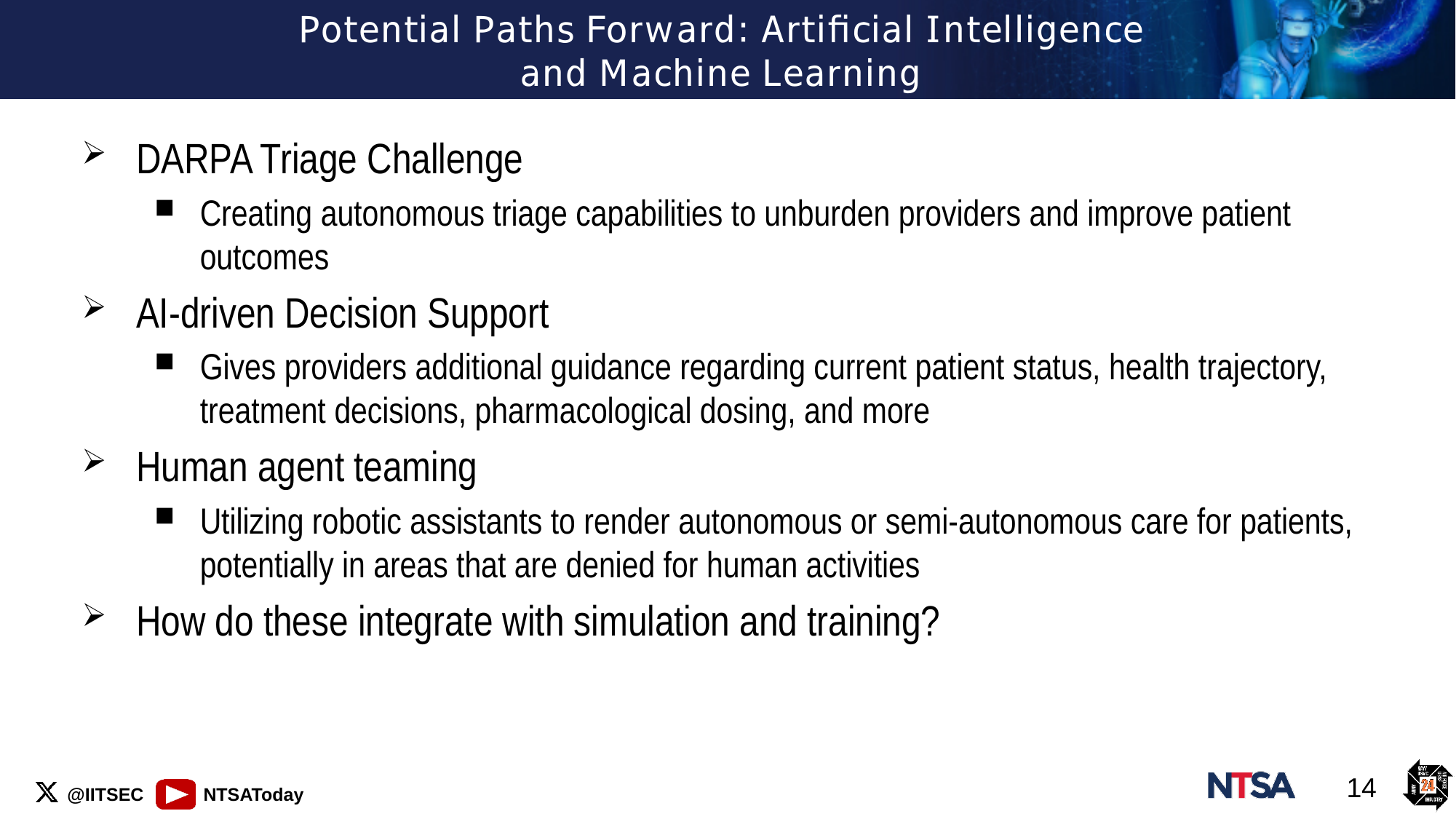

# Potential Paths Forward: Artificial Intelligence and Machine Learning
DARPA Triage Challenge
Creating autonomous triage capabilities to unburden providers and improve patient outcomes
AI-driven Decision Support
Gives providers additional guidance regarding current patient status, health trajectory, treatment decisions, pharmacological dosing, and more
Human agent teaming
Utilizing robotic assistants to render autonomous or semi-autonomous care for patients, potentially in areas that are denied for human activities
How do these integrate with simulation and training?

14